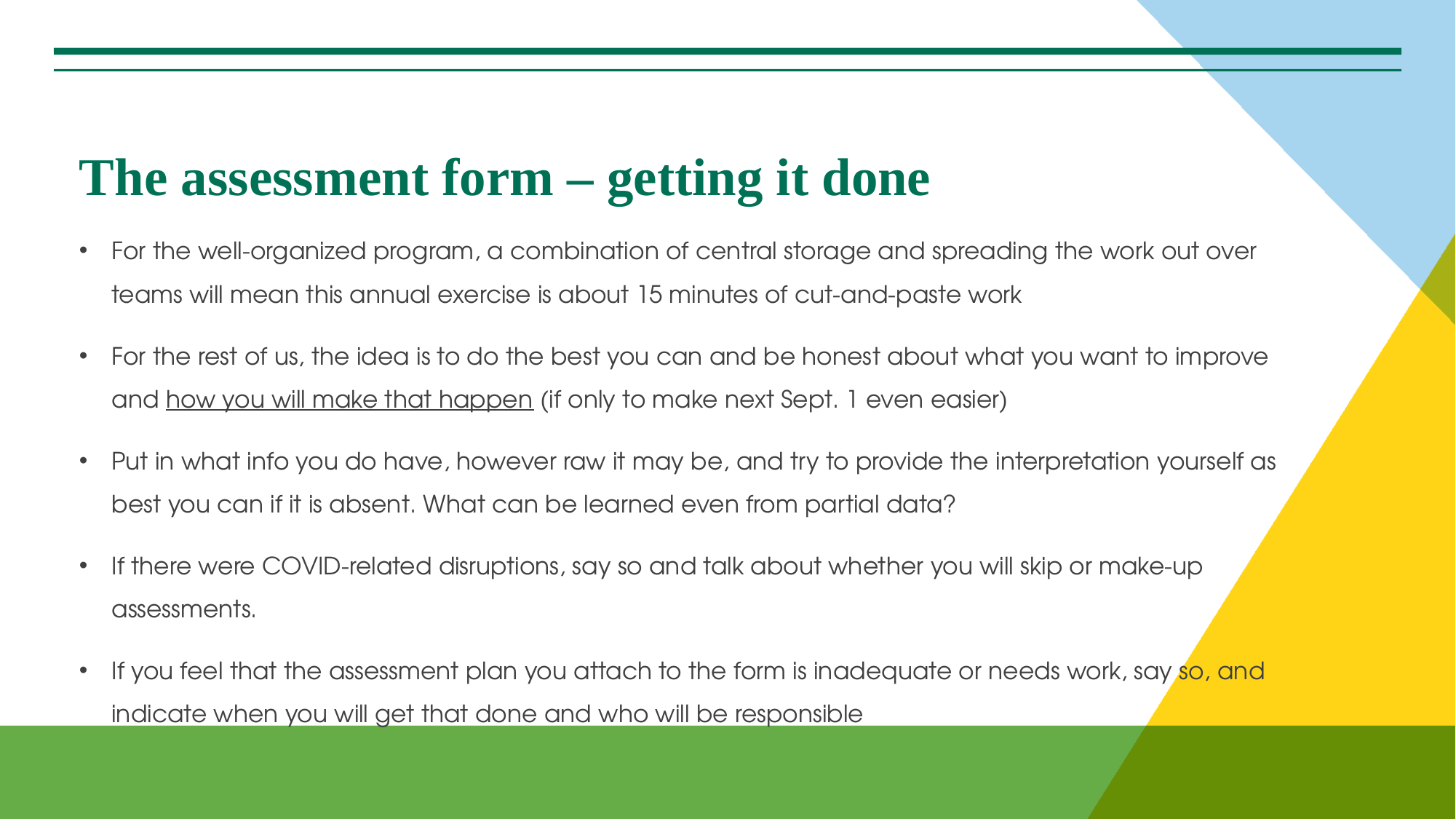

# The assessment form – getting it done
For the well-organized program, a combination of central storage and spreading the work out over teams will mean this annual exercise is about 15 minutes of cut-and-paste work
For the rest of us, the idea is to do the best you can and be honest about what you want to improve and how you will make that happen (if only to make next Sept. 1 even easier)
Put in what info you do have, however raw it may be, and try to provide the interpretation yourself as best you can if it is absent. What can be learned even from partial data?
If there were COVID-related disruptions, say so and talk about whether you will skip or make-up assessments.
If you feel that the assessment plan you attach to the form is inadequate or needs work, say so, and indicate when you will get that done and who will be responsible